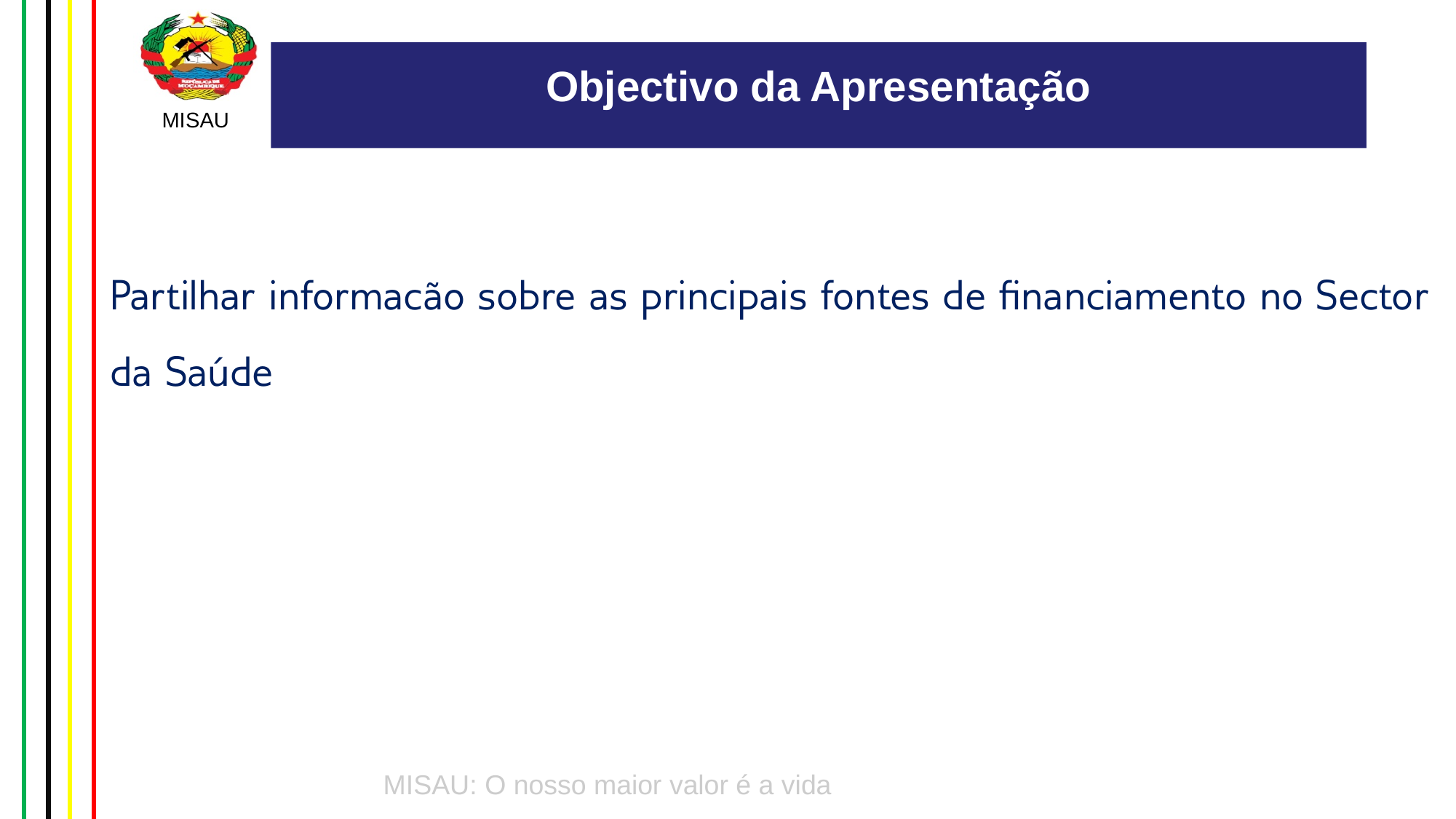

Objectivo da Apresentação

Partilhar informacão sobre as principais fontes de financiamento no Sector da Saúde